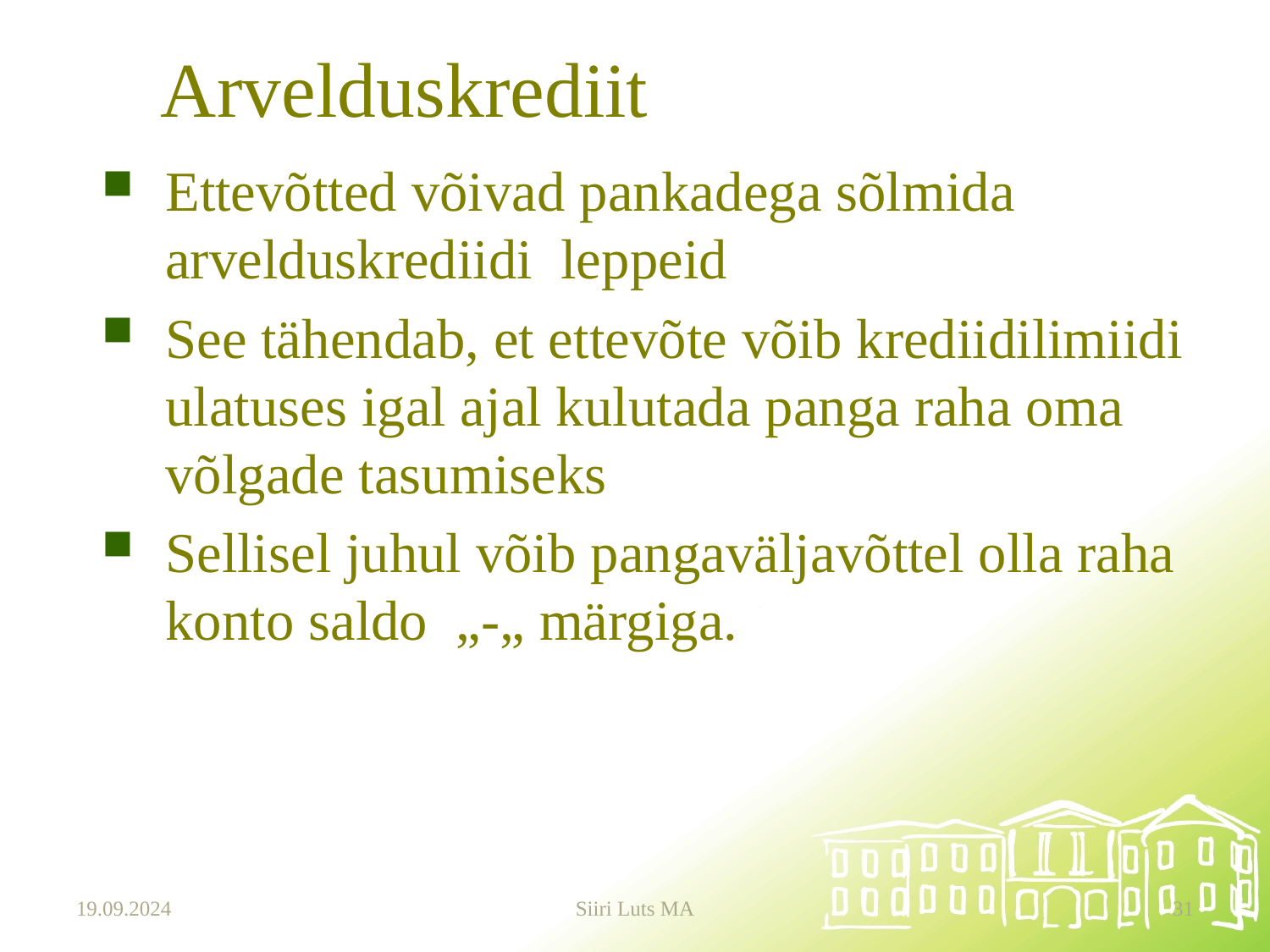

# Arvelduskrediit
Ettevõtted võivad pankadega sõlmida  arvelduskrediidi  leppeid
See tähendab, et ettevõte võib krediidilimiidi ulatuses igal ajal kulutada panga raha oma võlgade tasumiseks
Sellisel juhul võib pangaväljavõttel olla raha konto saldo  „-„ märgiga.
19.09.2024
Siiri Luts MA
31